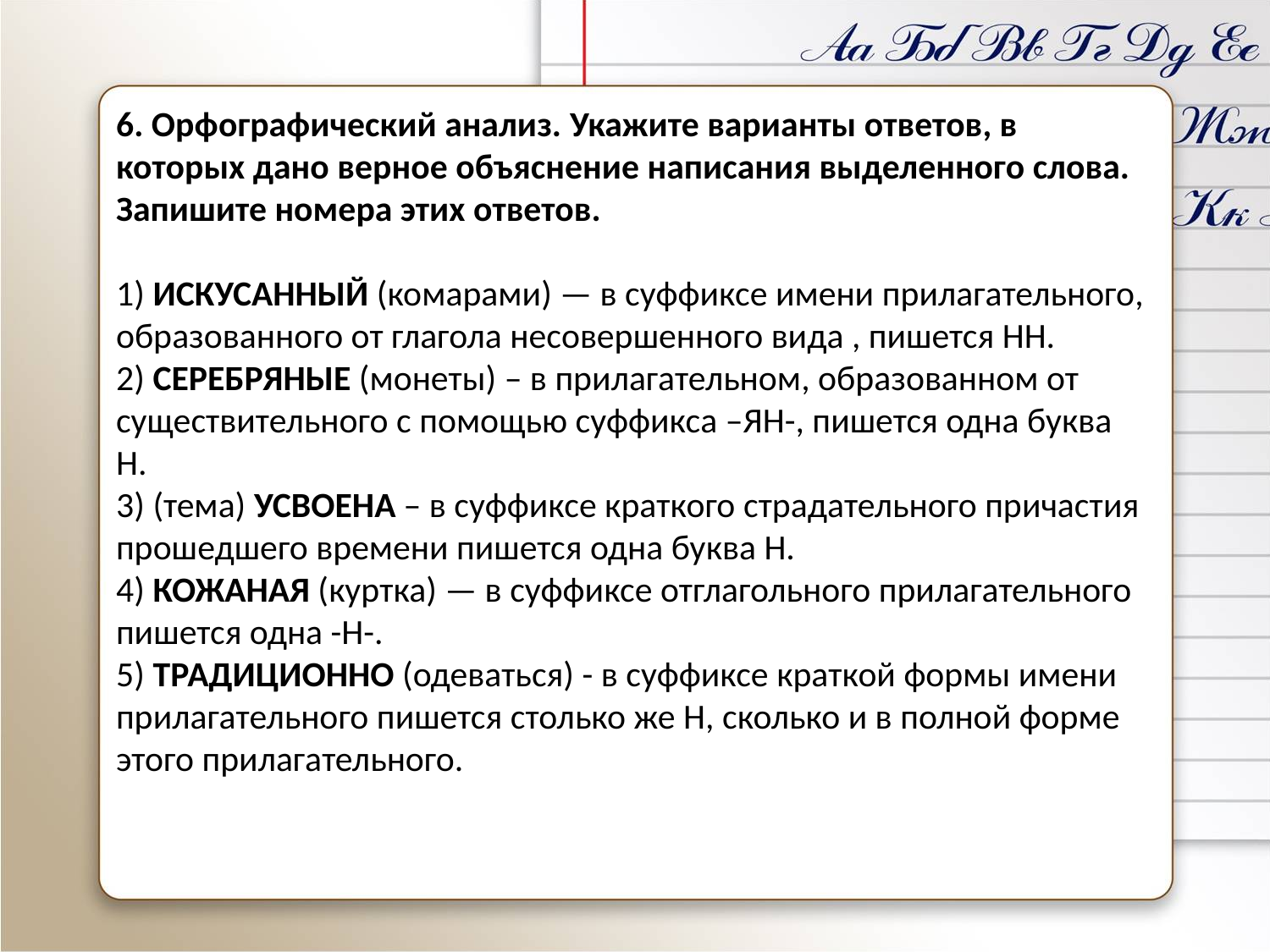

6. Орфографический анализ. Укажите варианты ответов, в которых дано верное объяснение написания выделенного слова. Запишите номера этих ответов.
1) ИСКУСАННЫЙ (комарами) — в суффиксе имени прилагательного, образованного от глагола несовершенного вида , пишется НН.
2) СЕРЕБРЯНЫЕ (монеты) – в прилагательном, образованном от существительного с помощью суффикса –ЯН-, пишется одна буква Н.
3) (тема) УСВОЕНА – в суффиксе краткого страдательного причастия прошедшего времени пишется одна буква Н.
4) КОЖАНАЯ (куртка) — в суффиксе отглагольного прилагательного пишется одна -Н-.
5) ТРАДИЦИОННО (одеваться) - в суффиксе краткой формы имени прилагательного пишется столько же Н, сколько и в полной форме этого прилагательного.